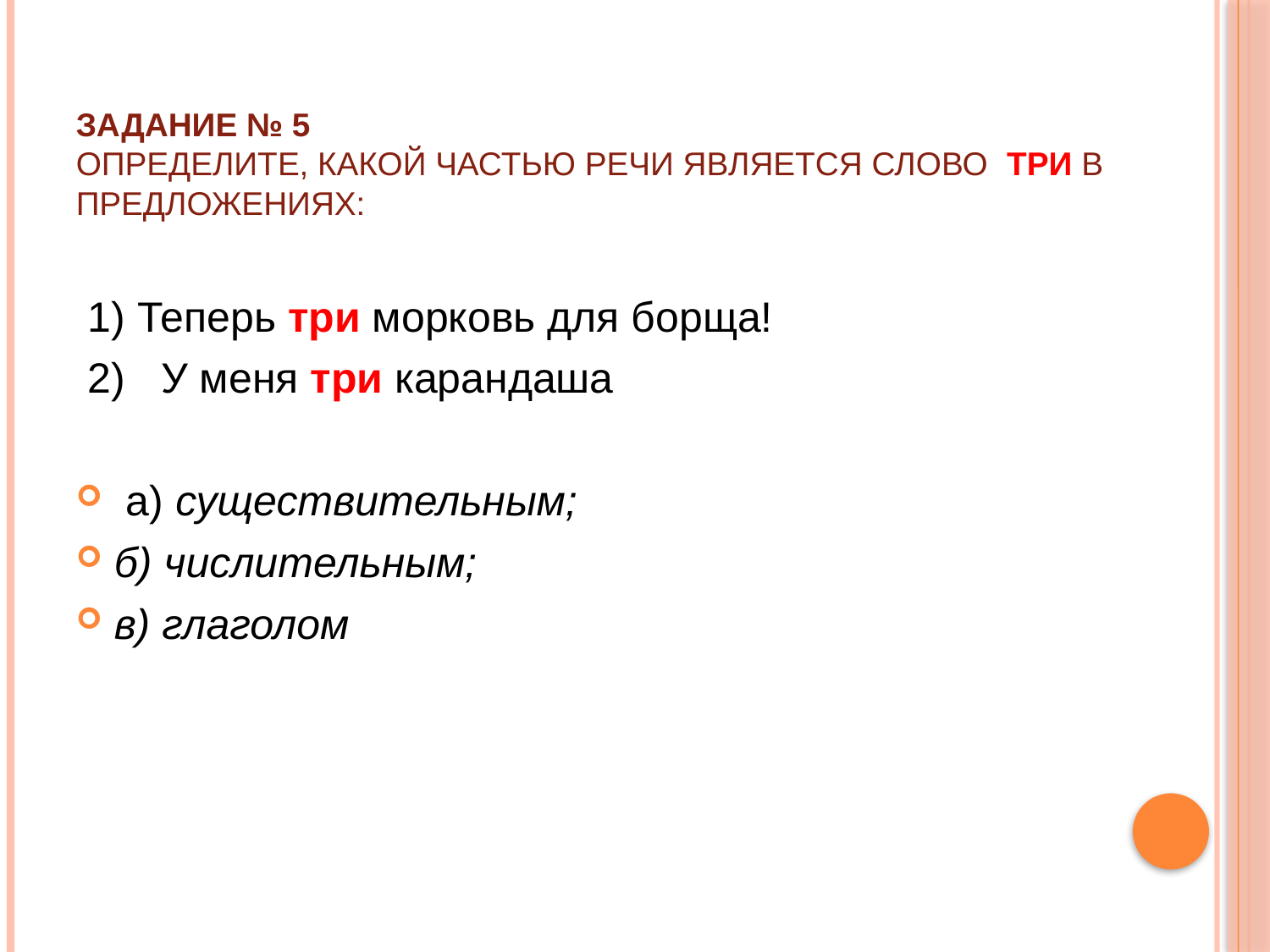

# Задание № 5 Определите, какой частью речи является слово  три в предложениях:

 1) Теперь три морковь для борща!
 2)   У меня три карандаша

 а) существительным;
б) числительным;
в) глаголом